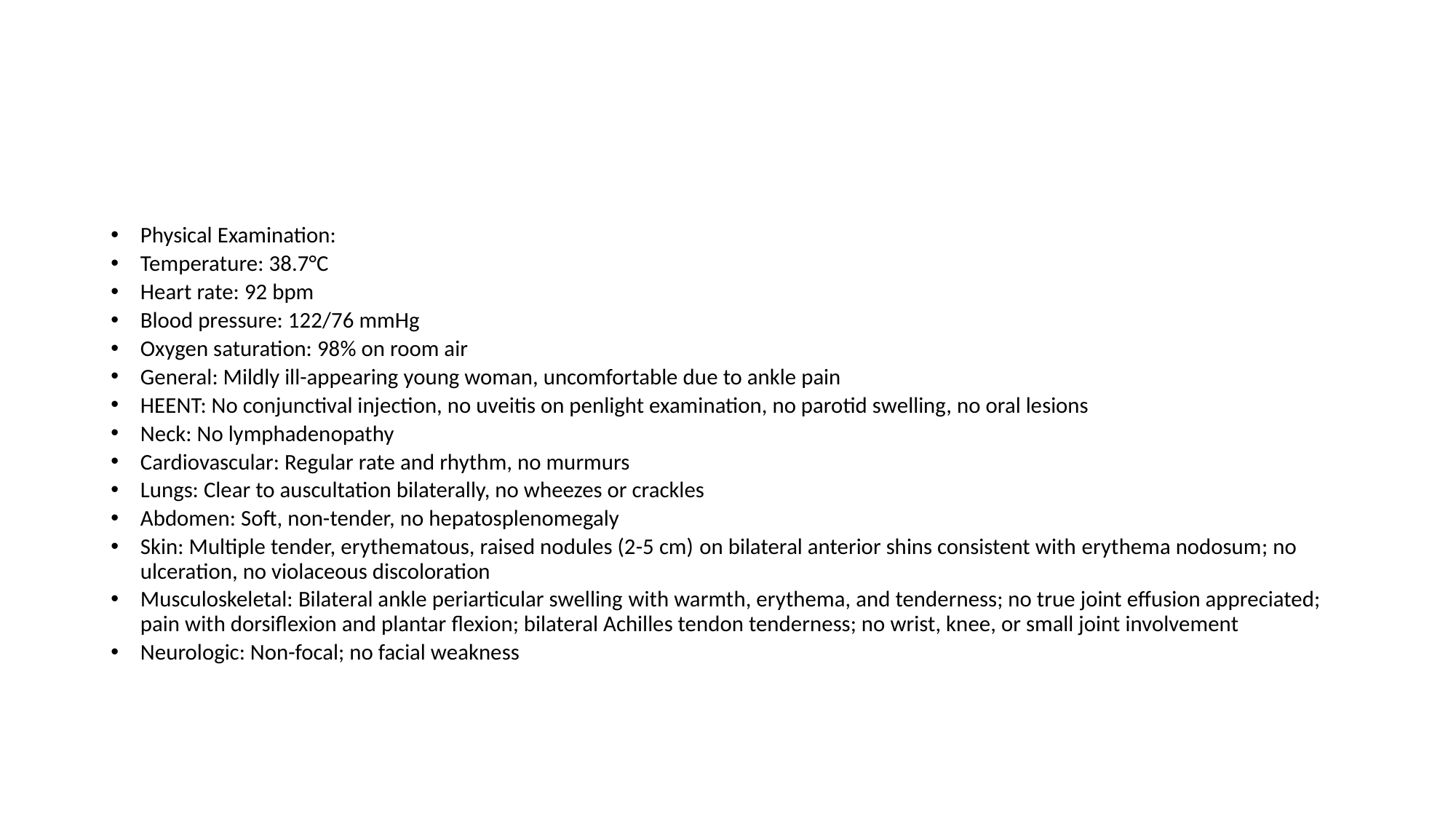

#
Physical Examination:
Temperature: 38.7°C
Heart rate: 92 bpm
Blood pressure: 122/76 mmHg
Oxygen saturation: 98% on room air
General: Mildly ill-appearing young woman, uncomfortable due to ankle pain
HEENT: No conjunctival injection, no uveitis on penlight examination, no parotid swelling, no oral lesions
Neck: No lymphadenopathy
Cardiovascular: Regular rate and rhythm, no murmurs
Lungs: Clear to auscultation bilaterally, no wheezes or crackles
Abdomen: Soft, non-tender, no hepatosplenomegaly
Skin: Multiple tender, erythematous, raised nodules (2-5 cm) on bilateral anterior shins consistent with erythema nodosum; no ulceration, no violaceous discoloration
Musculoskeletal: Bilateral ankle periarticular swelling with warmth, erythema, and tenderness; no true joint effusion appreciated; pain with dorsiflexion and plantar flexion; bilateral Achilles tendon tenderness; no wrist, knee, or small joint involvement
Neurologic: Non-focal; no facial weakness